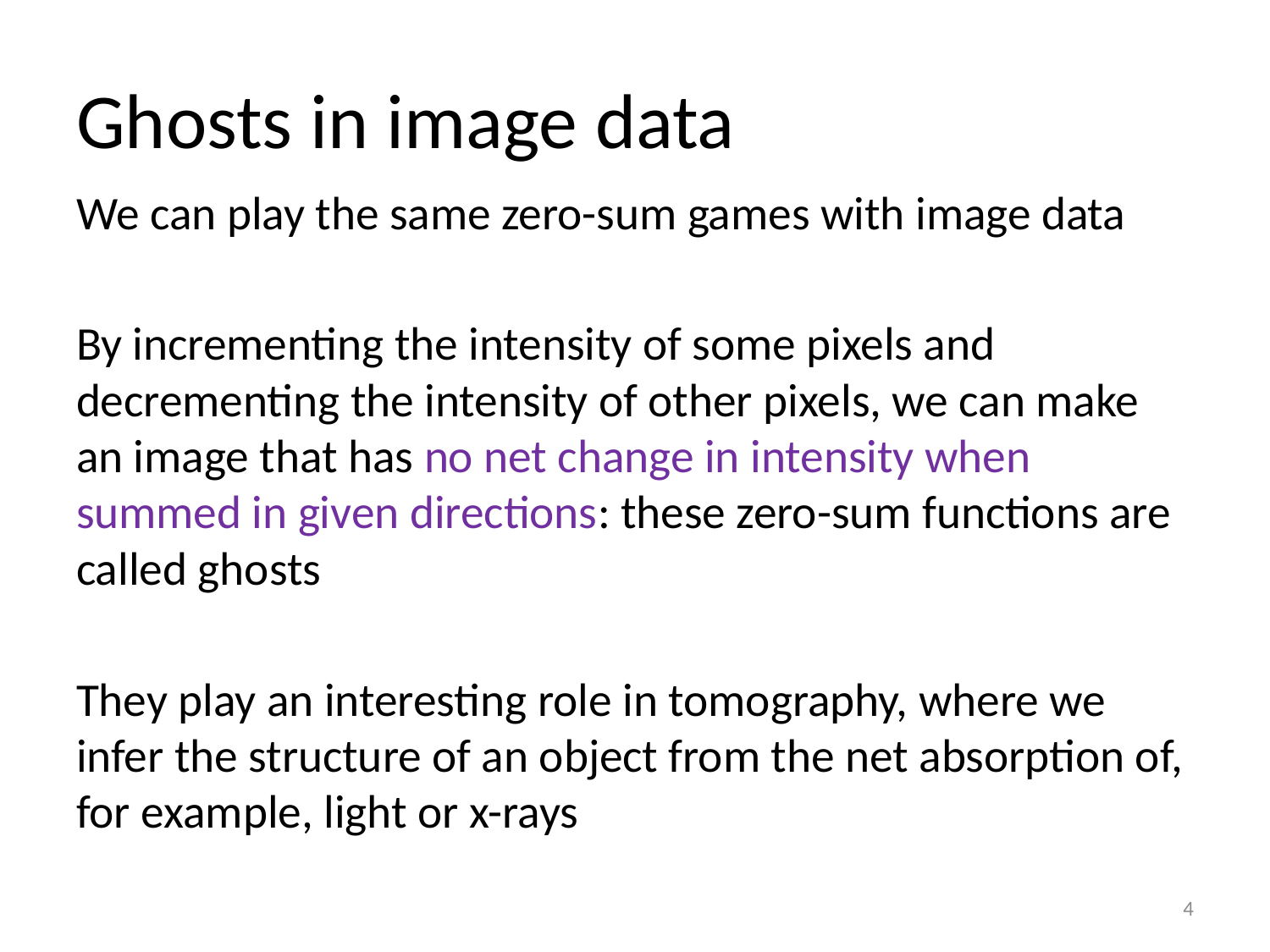

# Ghosts in image data
We can play the same zero-sum games with image data

By incrementing the intensity of some pixels and decrementing the intensity of other pixels, we can make an image that has no net change in intensity when summed in given directions: these zero-sum functions are called ghosts

They play an interesting role in tomography, where we infer the structure of an object from the net absorption of, for example, light or x-rays
4